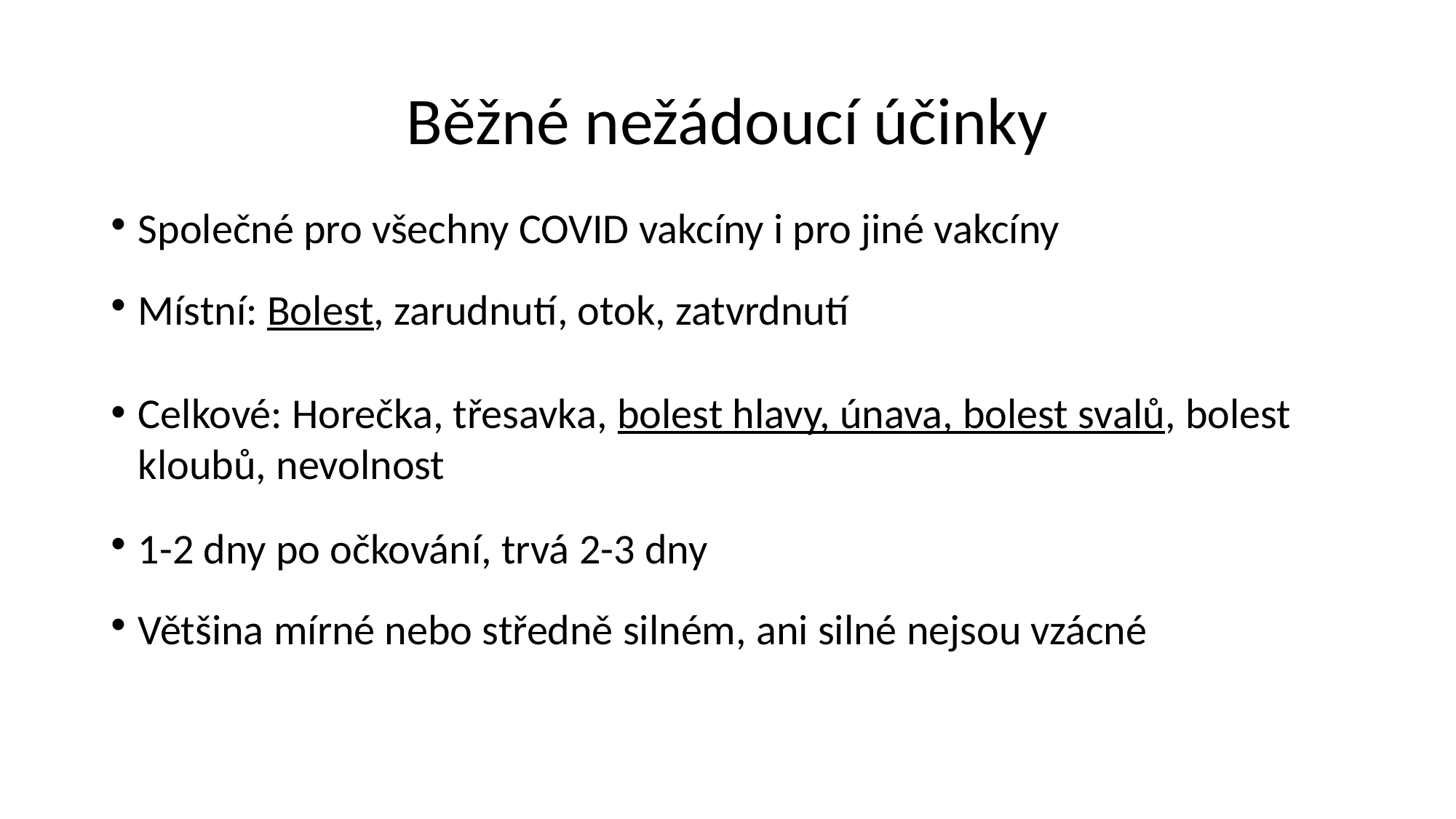

# Běžné nežádoucí účinky
Společné pro všechny COVID vakcíny i pro jiné vakcíny

Místní: Bolest, zarudnutí, otok, zatvrdnutí

Celkové: Horečka, třesavka, bolest hlavy, únava, bolest svalů, bolest kloubů, nevolnost

1-2 dny po očkování, trvá 2-3 dny

Většina mírné nebo středně silném, ani silné nejsou vzácné